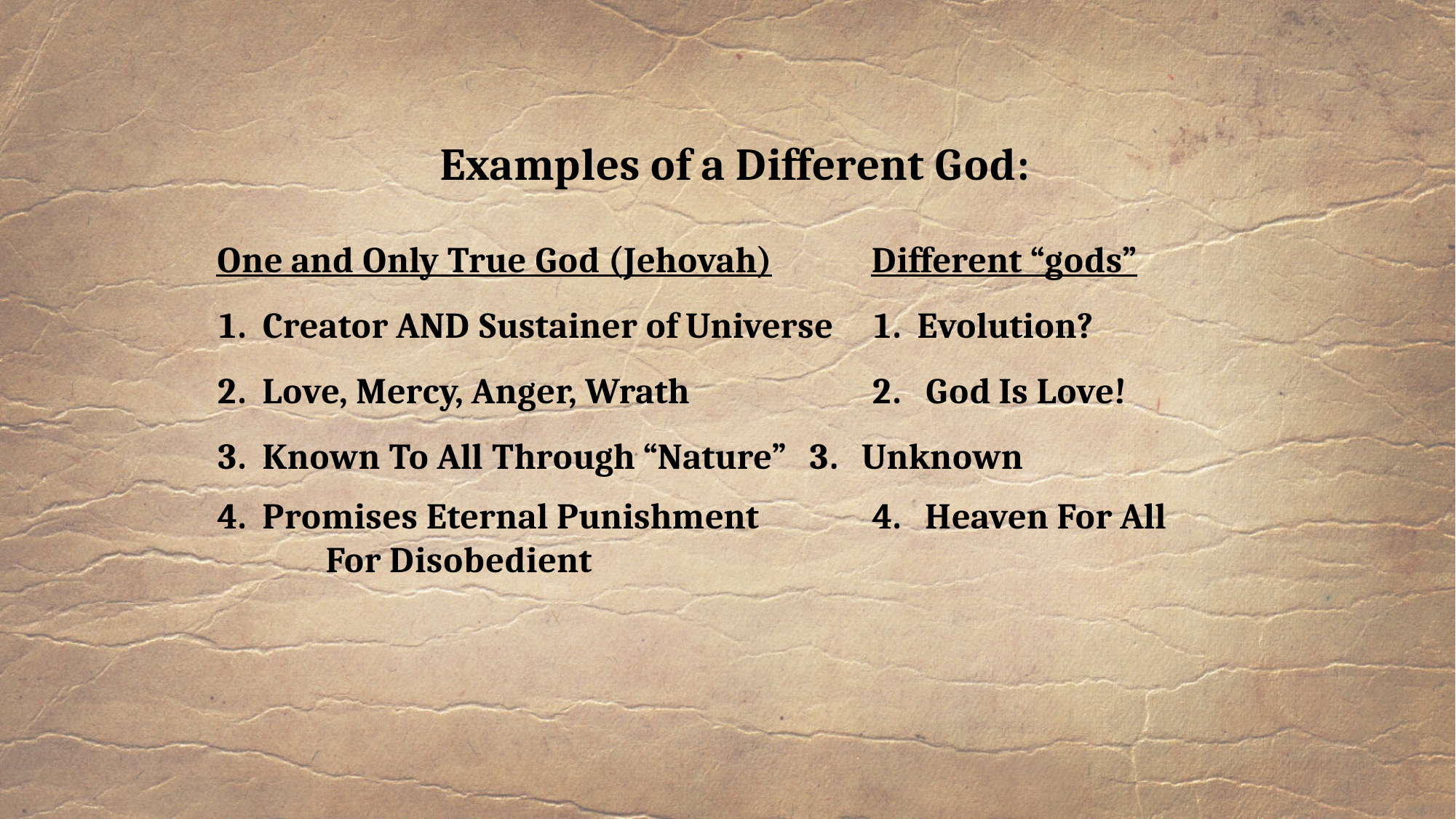

Examples of a Different God:

One and Only True God (Jehovah)	Different “gods”
1.  Creator AND Sustainer of Universe	1.  Evolution?
2.  Love, Mercy, Anger, Wrath		2.   God Is Love!
Known To All Through “Nature”	3.   Unknown

4.  Promises Eternal Punishment 	4.   Heaven For All
	For Disobedient